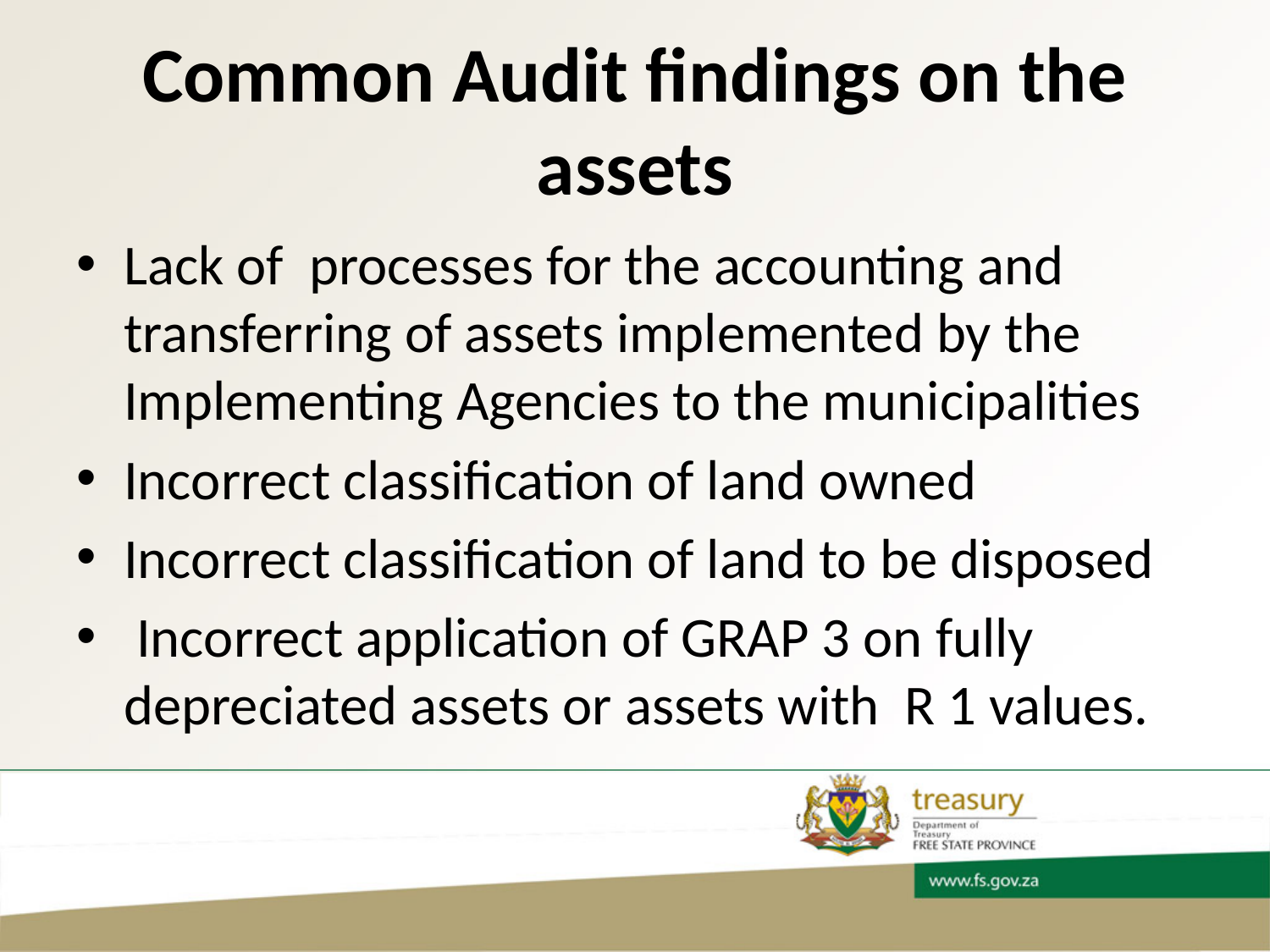

# Common Audit findings on the assets
Lack of  processes for the accounting and transferring of assets implemented by the Implementing Agencies to the municipalities
Incorrect classification of land owned
Incorrect classification of land to be disposed
 Incorrect application of GRAP 3 on fully depreciated assets or assets with  R 1 values.